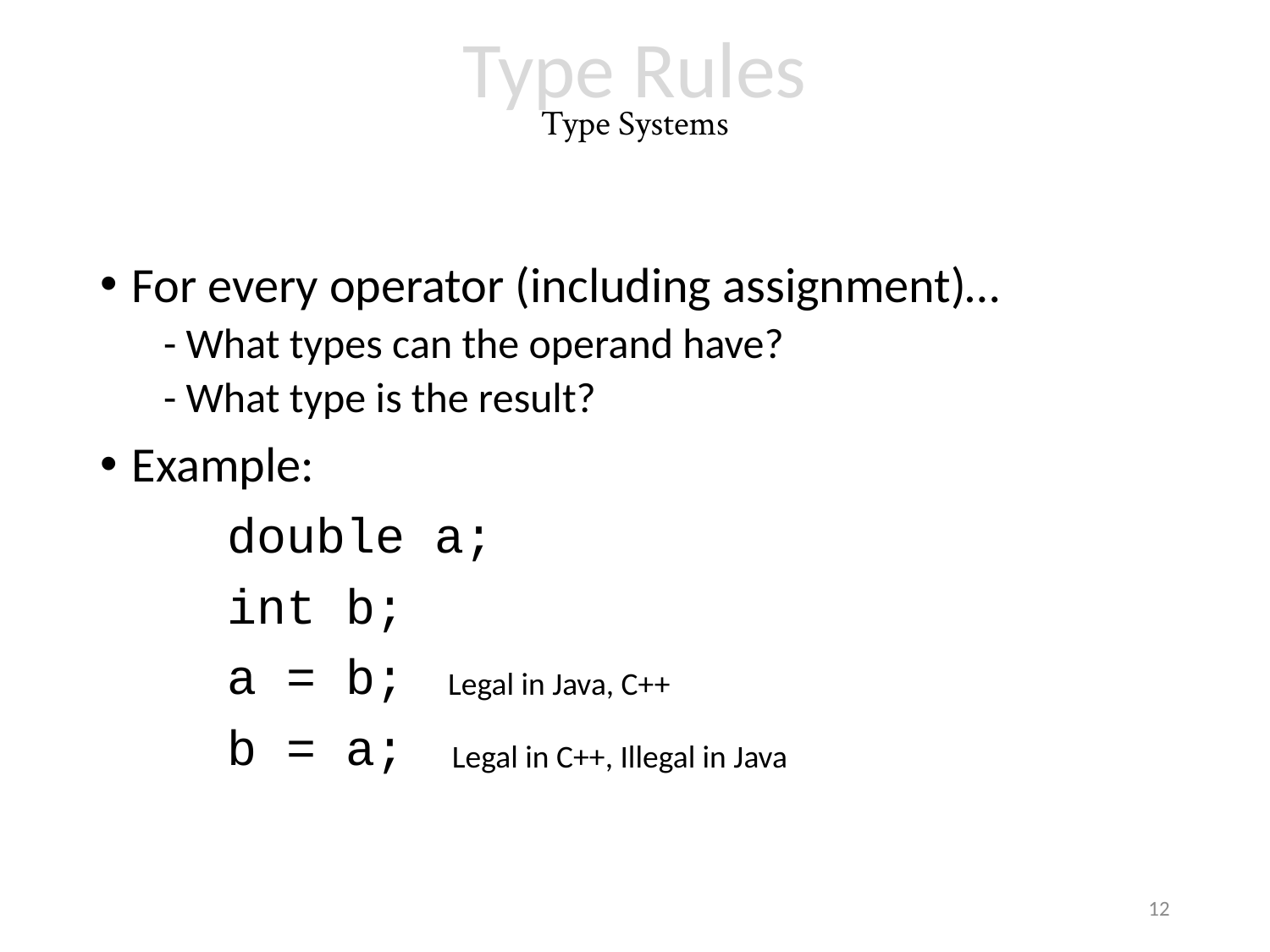

# Type Rules Type Systems
For every operator (including assignment)…
- What types can the operand have?
- What type is the result?
Example:
	double a;
	int b;
	a = b;
	b = a;
Legal in Java, C++
Legal in C++, Illegal in Java
12